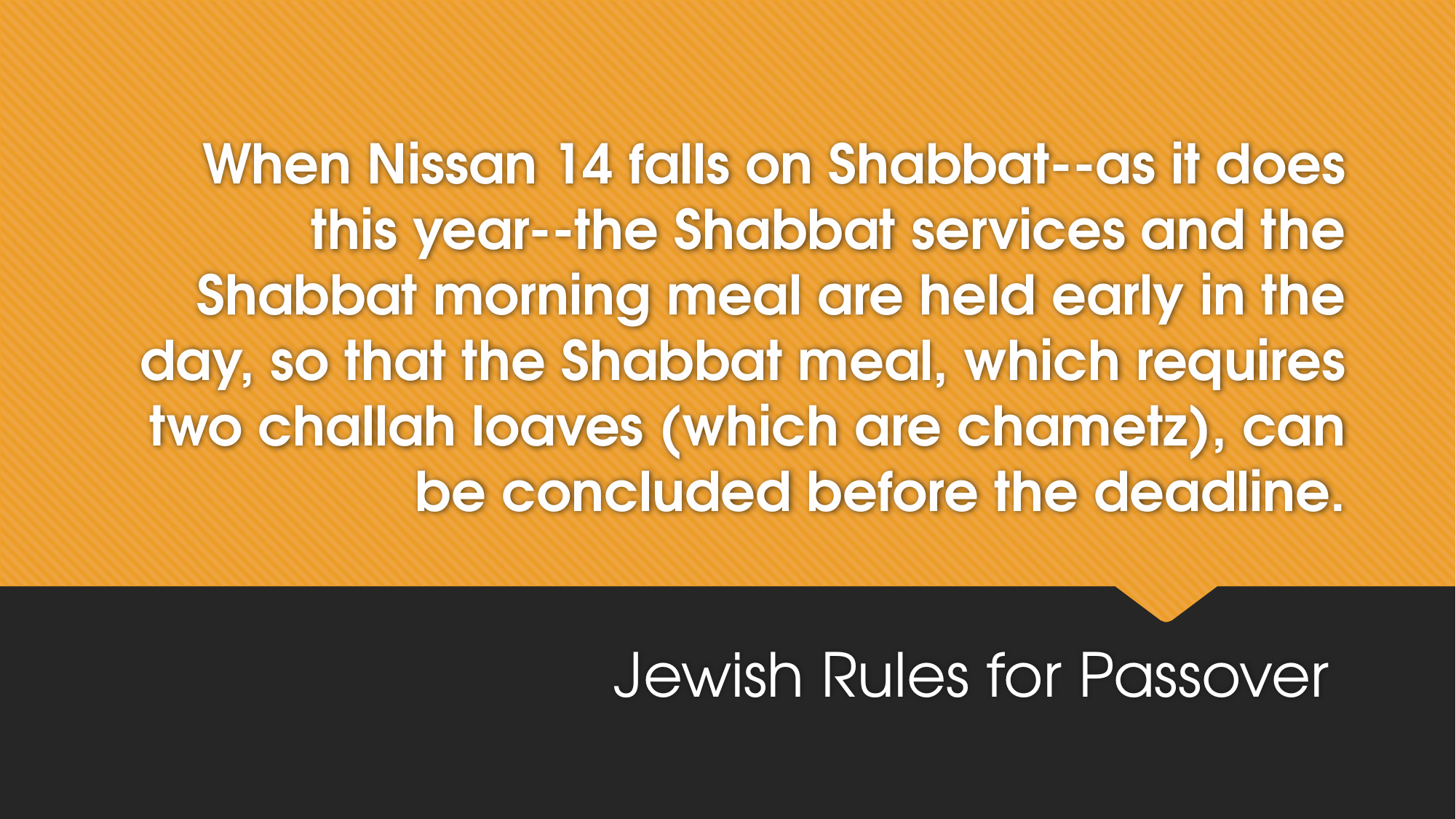

# When Nissan 14 falls on Shabbat--as it does this year--the Shabbat services and the Shabbat morning meal are held early in the day, so that the Shabbat meal, which requires two challah loaves (which are chametz), can be concluded before the deadline.
Jewish Rules for Passover